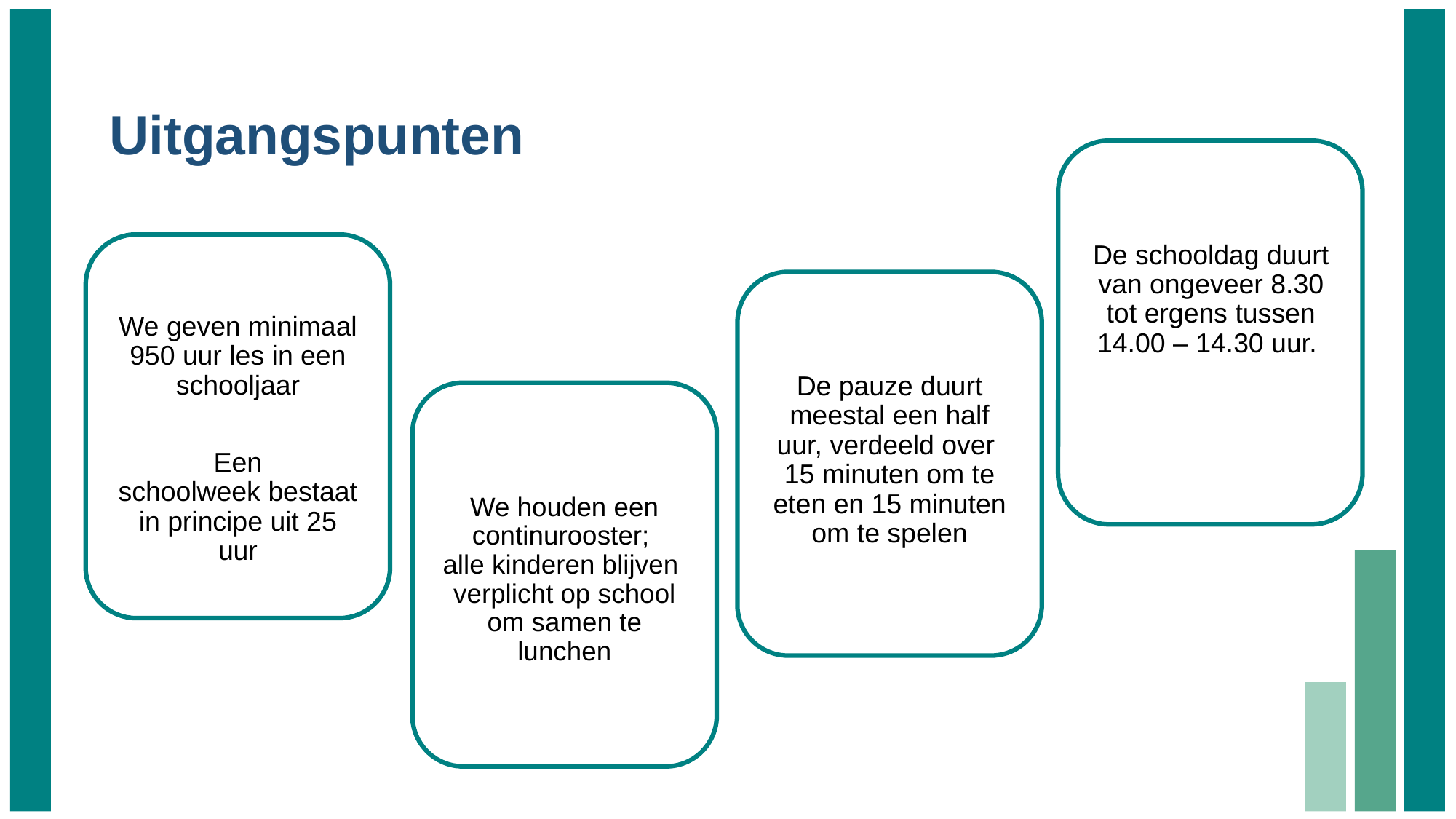

Uitgangspunten

De schooldag duurt van ongeveer 8.30 tot ergens tussen 14.00 – 14.30 uur.

We geven minimaal 950 uur les in een schooljaar

Een schoolweek bestaat in principe uit 25 uur
De pauze duurt meestal een half uur, verdeeld over
15 minuten om te eten en 15 minuten om te spelen

We houden een continurooster;
alle kinderen blijven 
verplicht op school om samen te lunchen